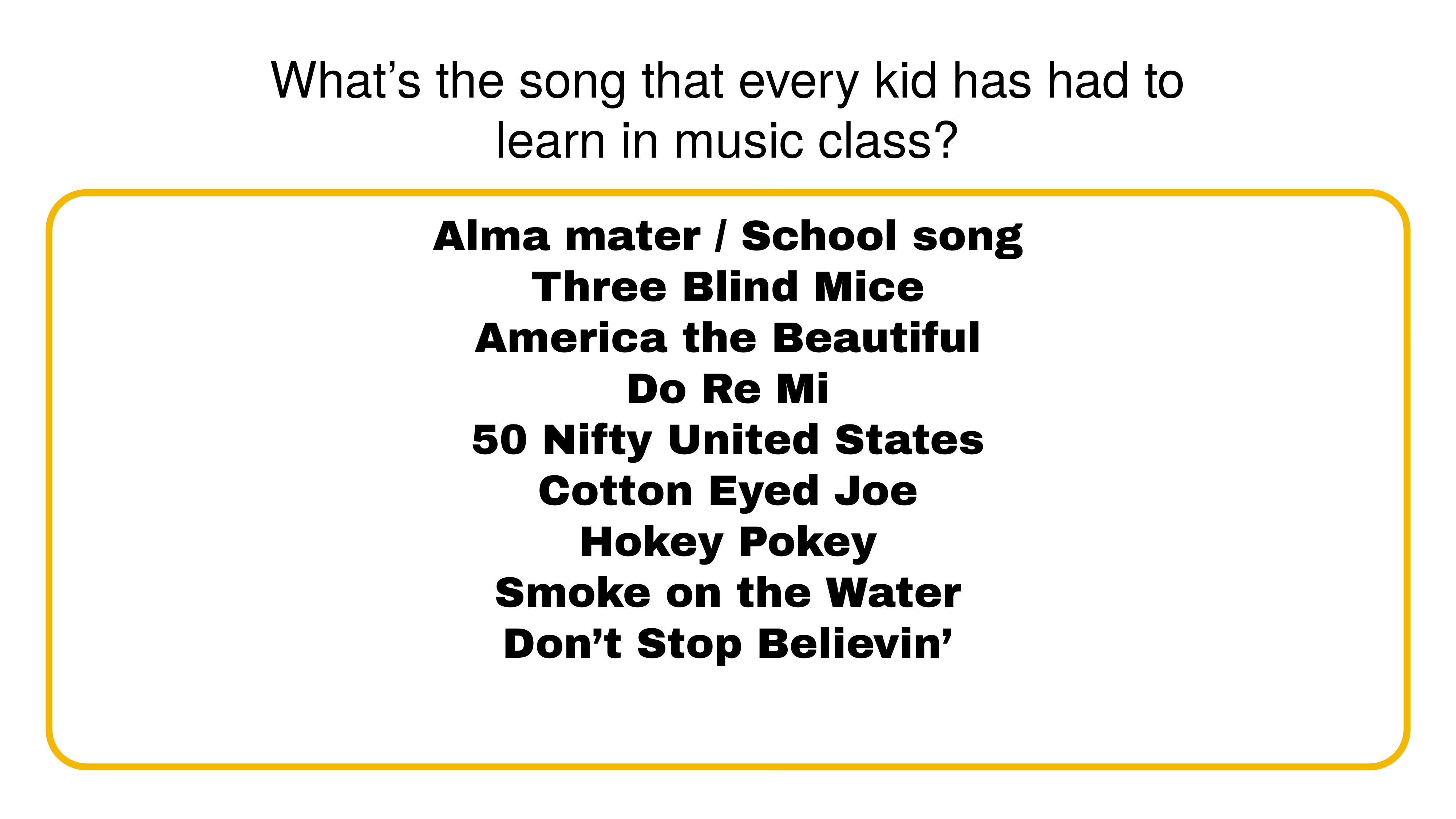

# What’s the song that every kid has had to learn in music class?
Alma mater / School song
Three Blind Mice
America the Beautiful
Do Re Mi
50 Nifty United States
Cotton Eyed Joe
Hokey Pokey
Smoke on the Water
Don’t Stop Believin’
adsf1